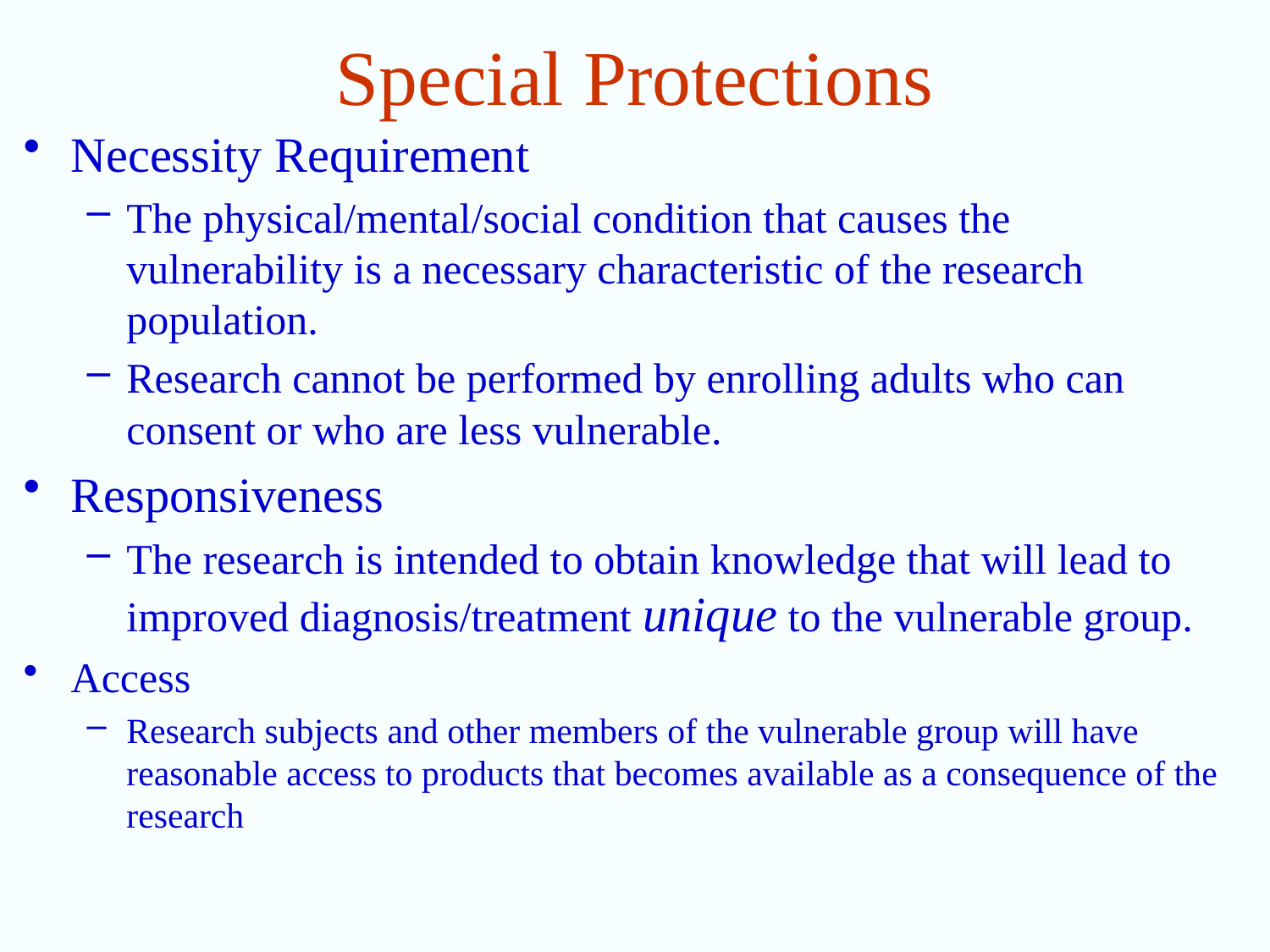

# Special Protections
Necessity Requirement
The physical/mental/social condition that causes the vulnerability is a necessary characteristic of the research population.
Research cannot be performed by enrolling adults who can consent or who are less vulnerable.
Responsiveness
The research is intended to obtain knowledge that will lead to improved diagnosis/treatment unique to the vulnerable group.
Access
Research subjects and other members of the vulnerable group will have reasonable access to products that becomes available as a consequence of the research